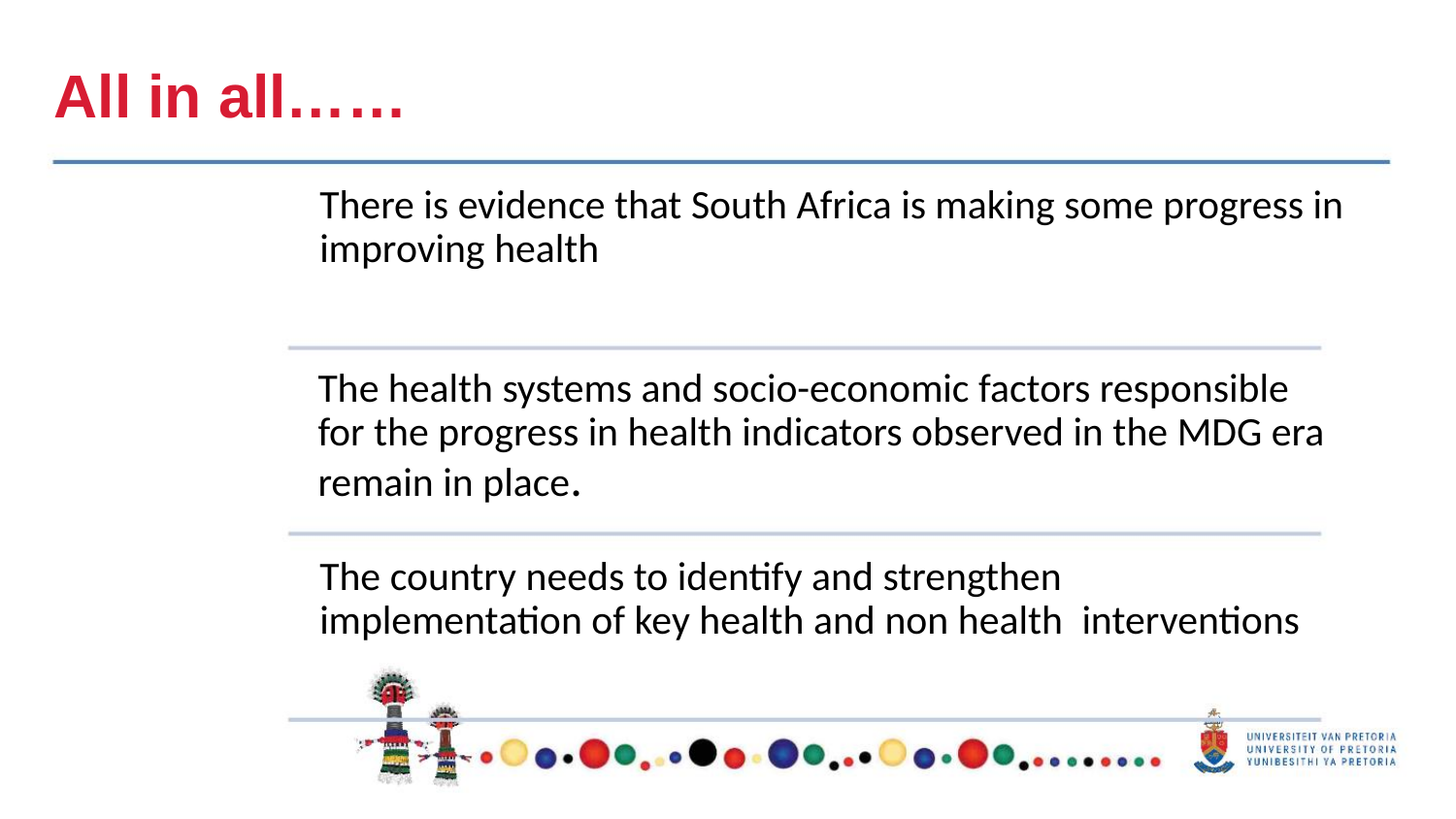

All in all……
There is evidence that South Africa is making some progress in
improving health
The health systems and socio-economic factors responsible
for the progress in health indicators observed in the MDG era
remain in place.
The country needs to identify and strengthen
implementation of key health and non health interventions